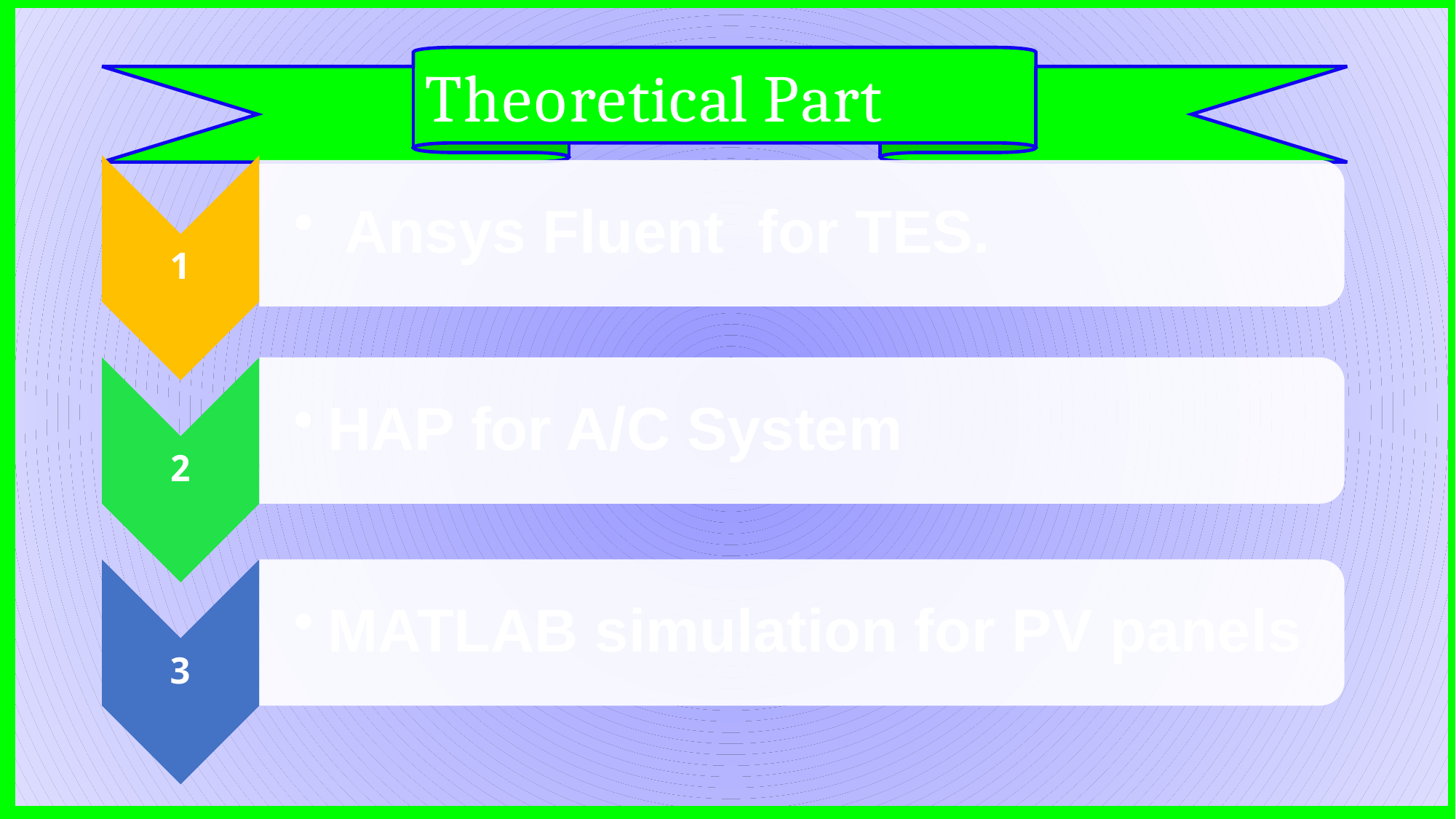

Theoretical Part
1
 Ansys Fluent  for TES.
2
HAP for A/C System
3
MATLAB simulation for PV panels